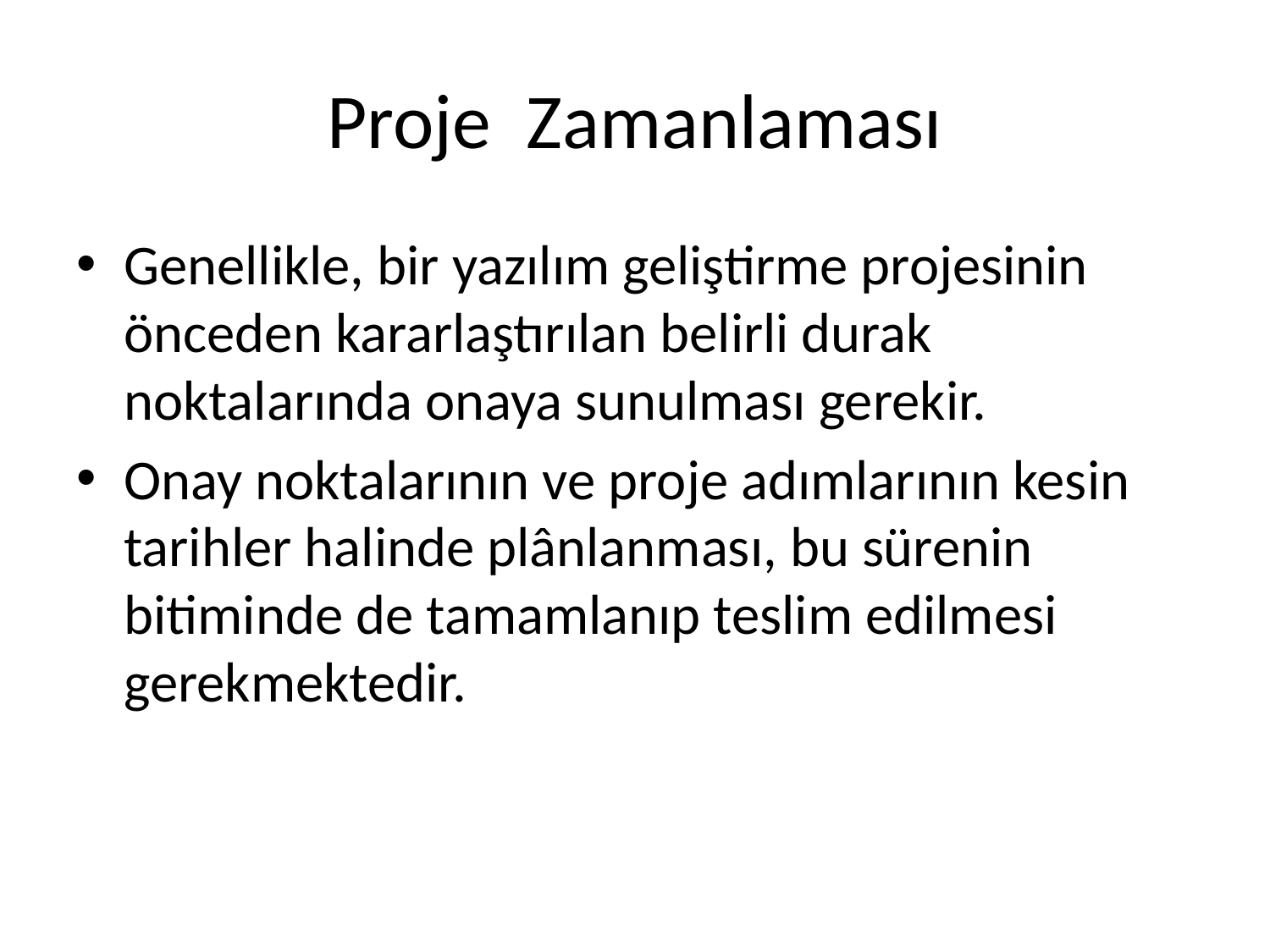

# Proje  Zamanlaması
Genellikle, bir yazılım geliştirme projesinin önceden kararlaştırılan belirli durak noktalarında onaya sunulması gerekir.
Onay noktalarının ve proje adımlarının kesin tarihler halinde plânlanması, bu sürenin bitiminde de tamamlanıp teslim edilmesi gerekmektedir.